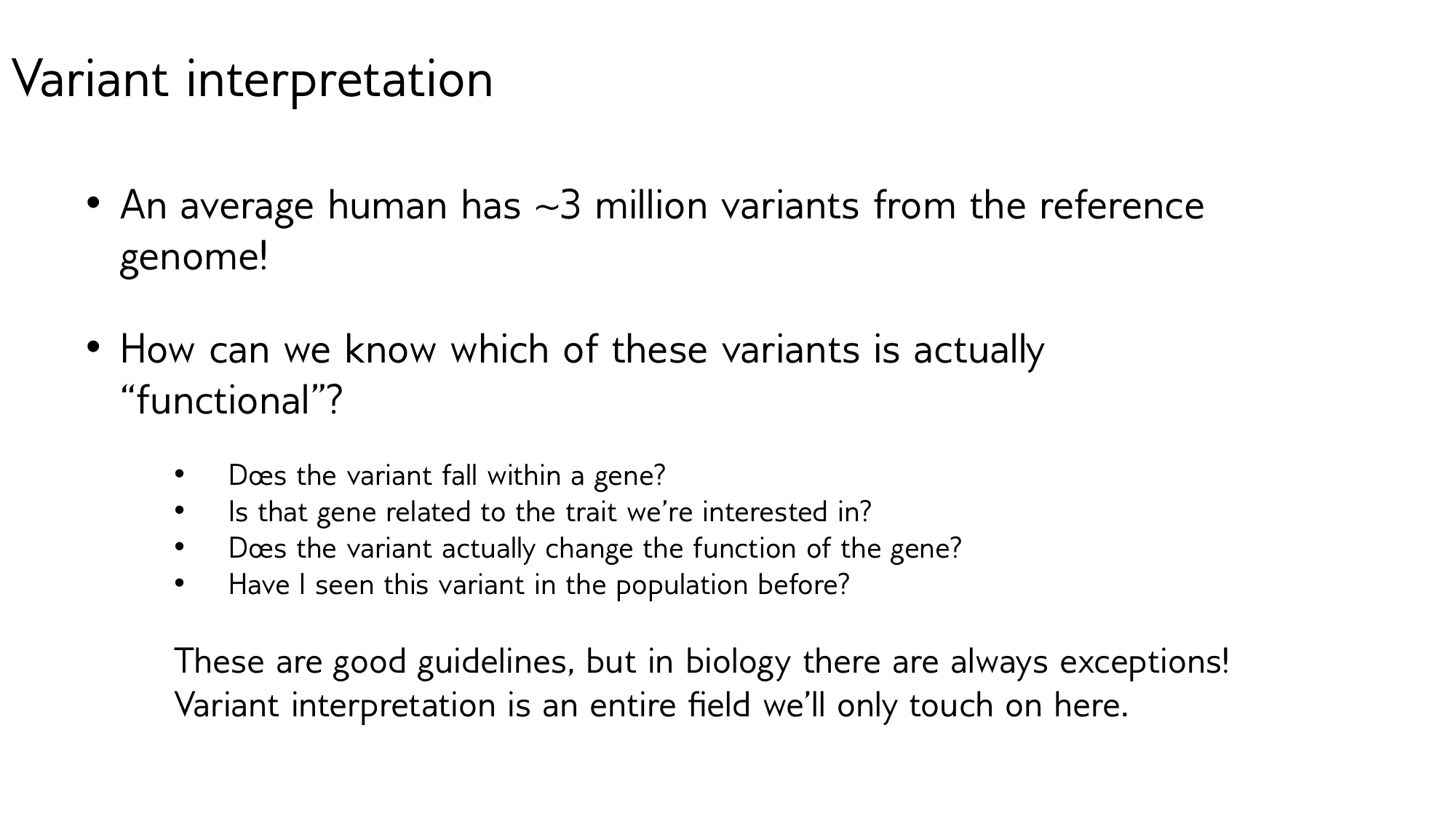

# Variant interpretation
An average human has ~3 million variants from the reference genome!
How can we know which of these variants is actually “functional”?
Does the variant fall within a gene?
Is that gene related to the trait we’re interested in?
Does the variant actually change the function of the gene?
Have I seen this variant in the population before?

These are good guidelines, but in biology there are always exceptions!
Variant interpretation is an entire field we’ll only touch on here.